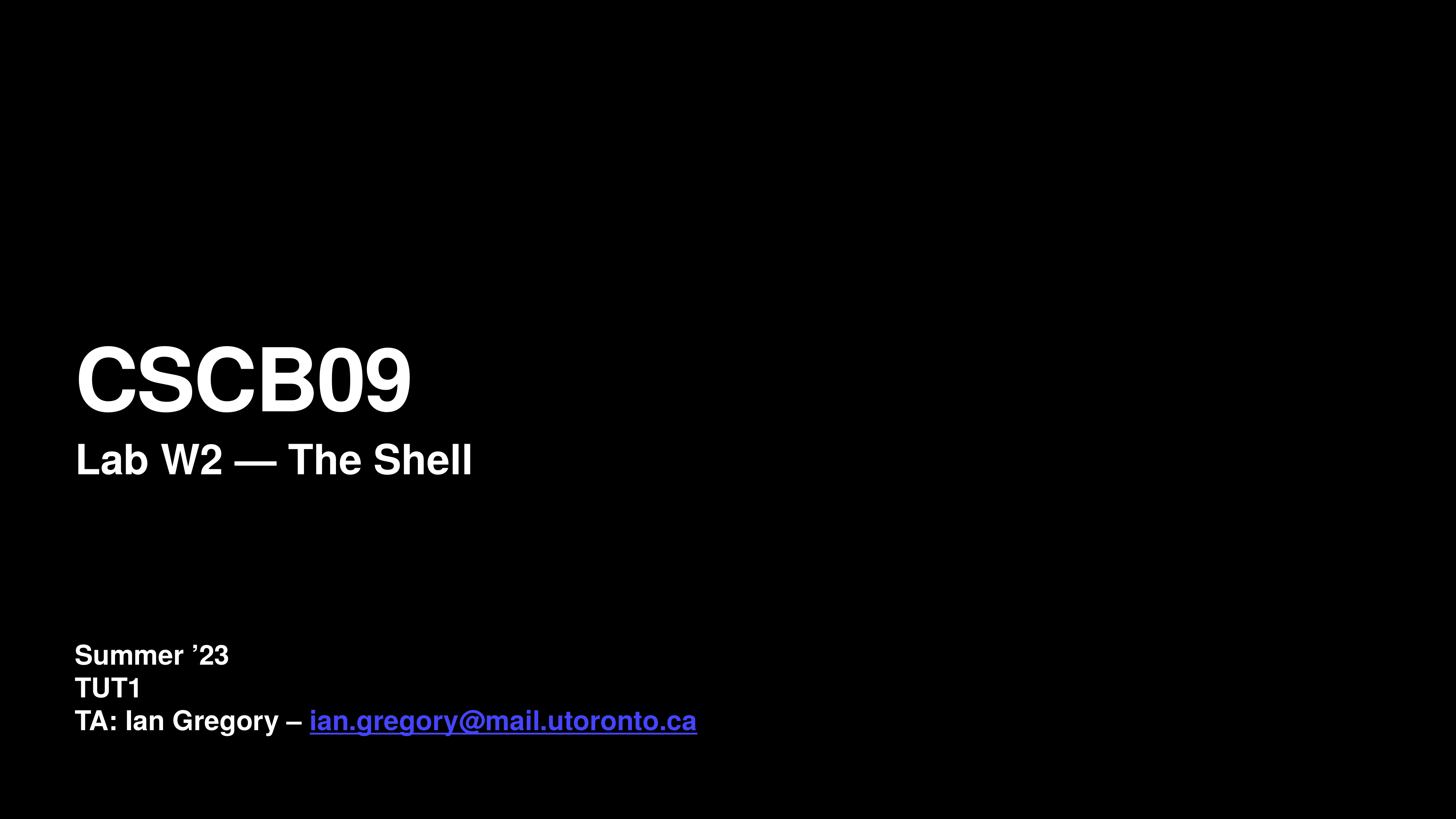

# CSCB09
Lab W2 — The Shell
Summer ’23
TUT1
TA: Ian Gregory – ian.gregory@mail.utoronto.ca